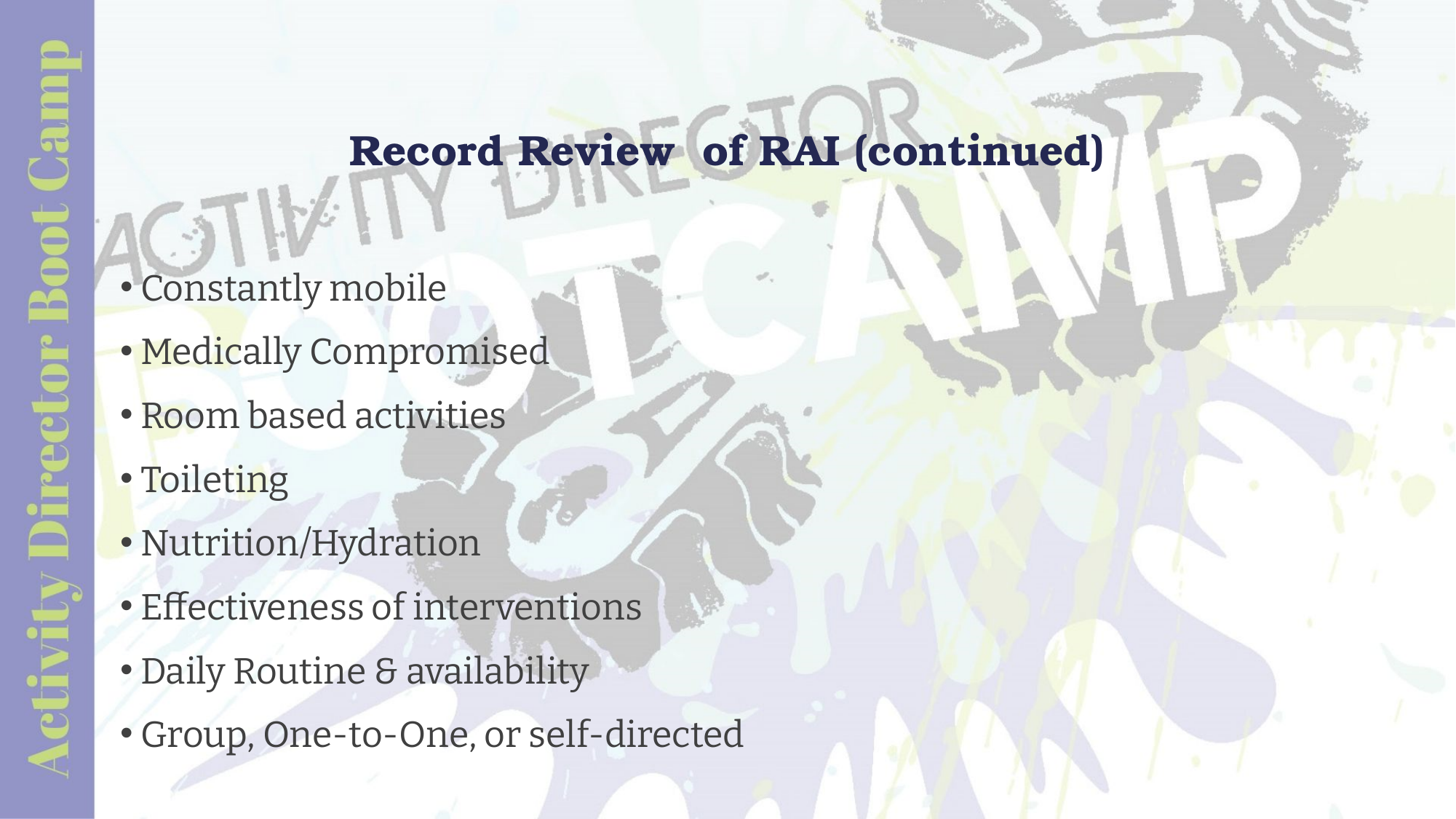

# Record Review  of RAI (continued)
Constantly mobile
Medically Compromised
Room based activities
Toileting
Nutrition/Hydration
Effectiveness of interventions
Daily Routine & availability
Group, One-to-One, or self-directed